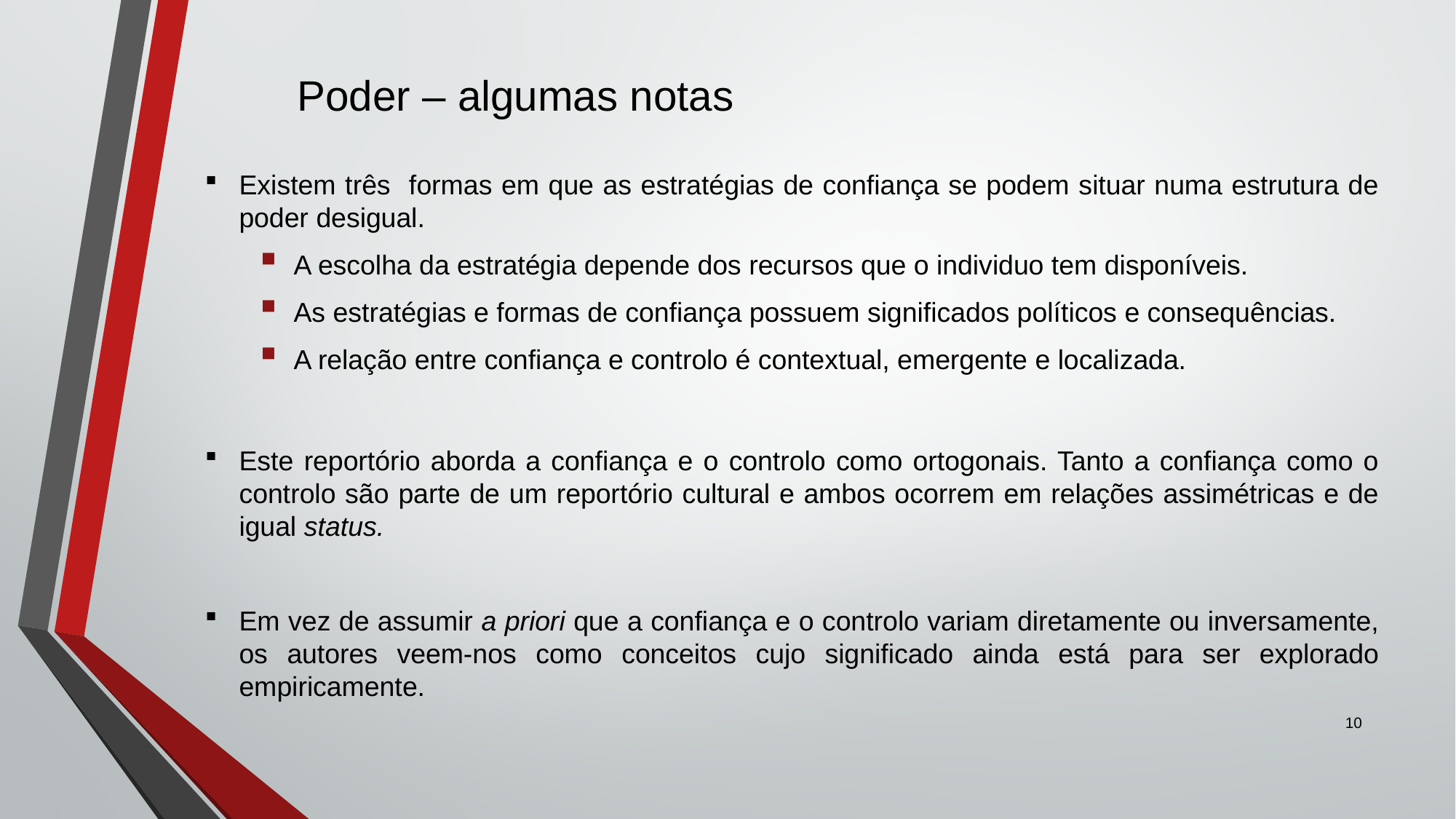

# Poder – algumas notas
Existem três  formas em que as estratégias de confiança se podem situar numa estrutura de poder desigual.
A escolha da estratégia depende dos recursos que o individuo tem disponíveis.
As estratégias e formas de confiança possuem significados políticos e consequências.
A relação entre confiança e controlo é contextual, emergente e localizada.

Este reportório aborda a confiança e o controlo como ortogonais. Tanto a confiança como o controlo são parte de um reportório cultural e ambos ocorrem em relações assimétricas e de igual status.

Em vez de assumir a priori que a confiança e o controlo variam diretamente ou inversamente, os autores veem-nos como conceitos cujo significado ainda está para ser explorado empiricamente.
10